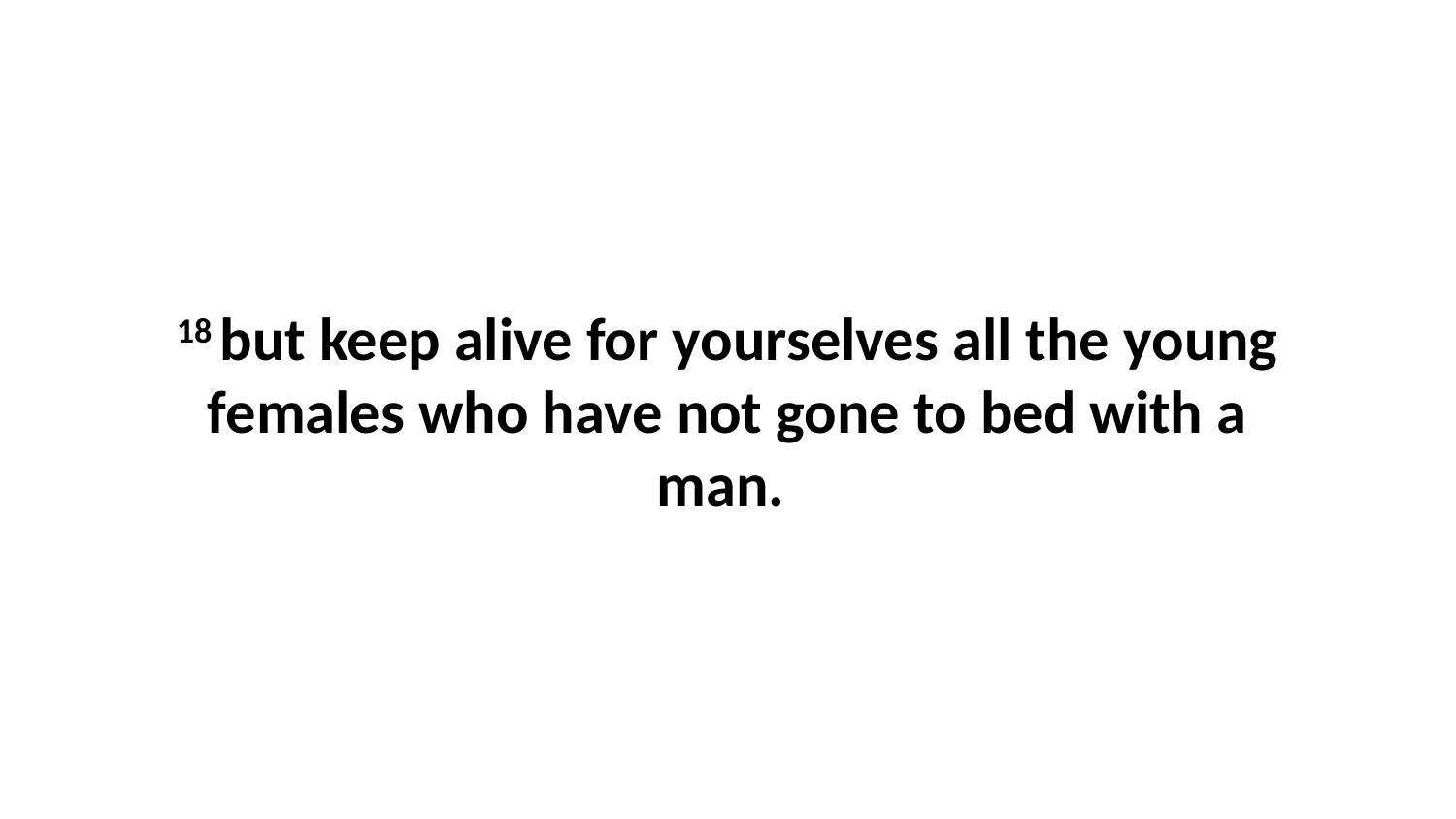

18 but keep alive for yourselves all the young females who have not gone to bed with a man.